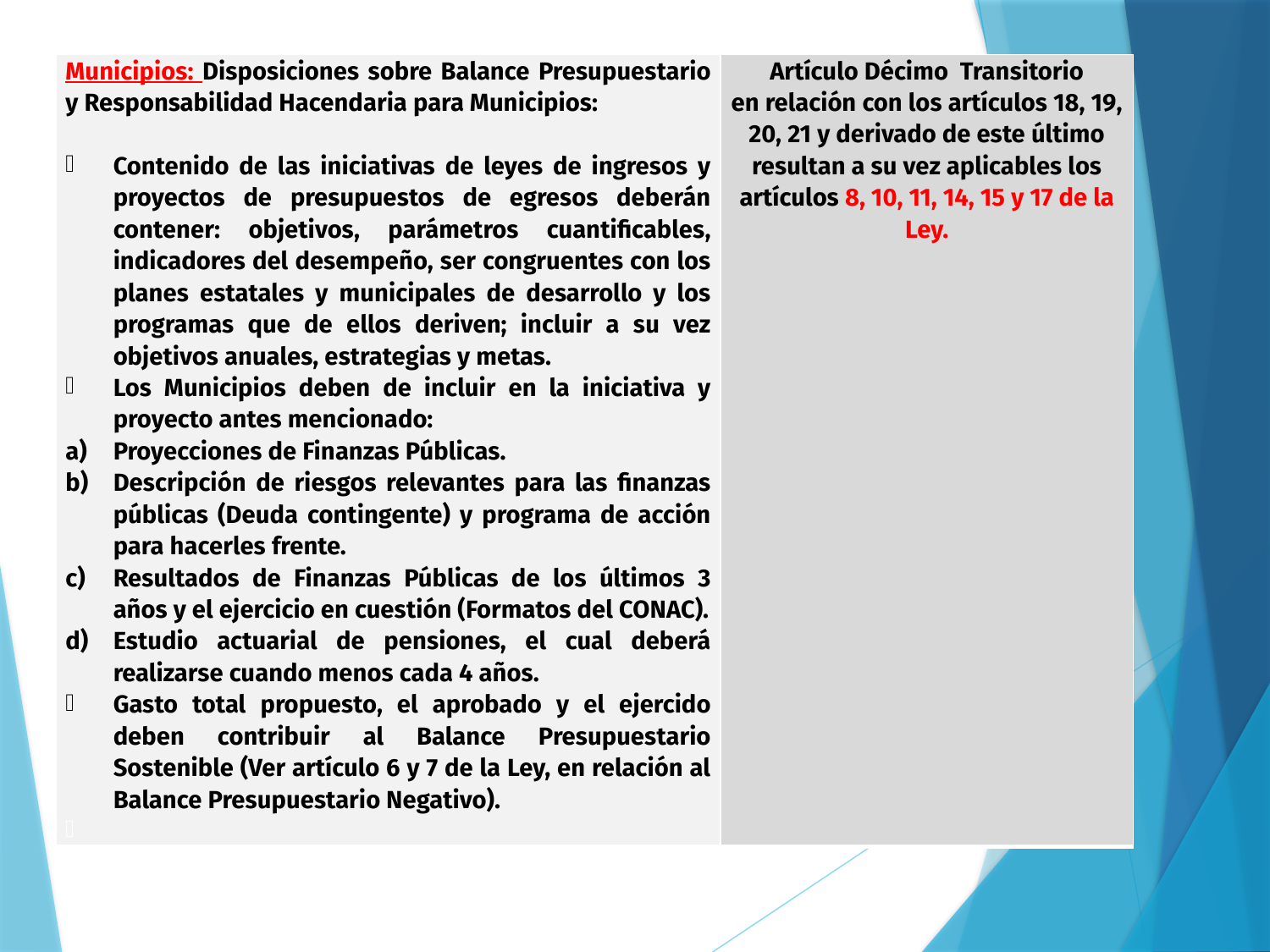

| Municipios: Disposiciones sobre Balance Presupuestario y Responsabilidad Hacendaria para Municipios:   Contenido de las iniciativas de leyes de ingresos y proyectos de presupuestos de egresos deberán contener: objetivos, parámetros cuantificables, indicadores del desempeño, ser congruentes con los planes estatales y municipales de desarrollo y los programas que de ellos deriven; incluir a su vez objetivos anuales, estrategias y metas. Los Municipios deben de incluir en la iniciativa y proyecto antes mencionado: Proyecciones de Finanzas Públicas. Descripción de riesgos relevantes para las finanzas públicas (Deuda contingente) y programa de acción para hacerles frente. Resultados de Finanzas Públicas de los últimos 3 años y el ejercicio en cuestión (Formatos del CONAC). Estudio actuarial de pensiones, el cual deberá realizarse cuando menos cada 4 años. Gasto total propuesto, el aprobado y el ejercido deben contribuir al Balance Presupuestario Sostenible (Ver artículo 6 y 7 de la Ley, en relación al Balance Presupuestario Negativo). | Artículo Décimo Transitorio en relación con los artículos 18, 19, 20, 21 y derivado de este último resultan a su vez aplicables los artículos 8, 10, 11, 14, 15 y 17 de la Ley. |
| --- | --- |